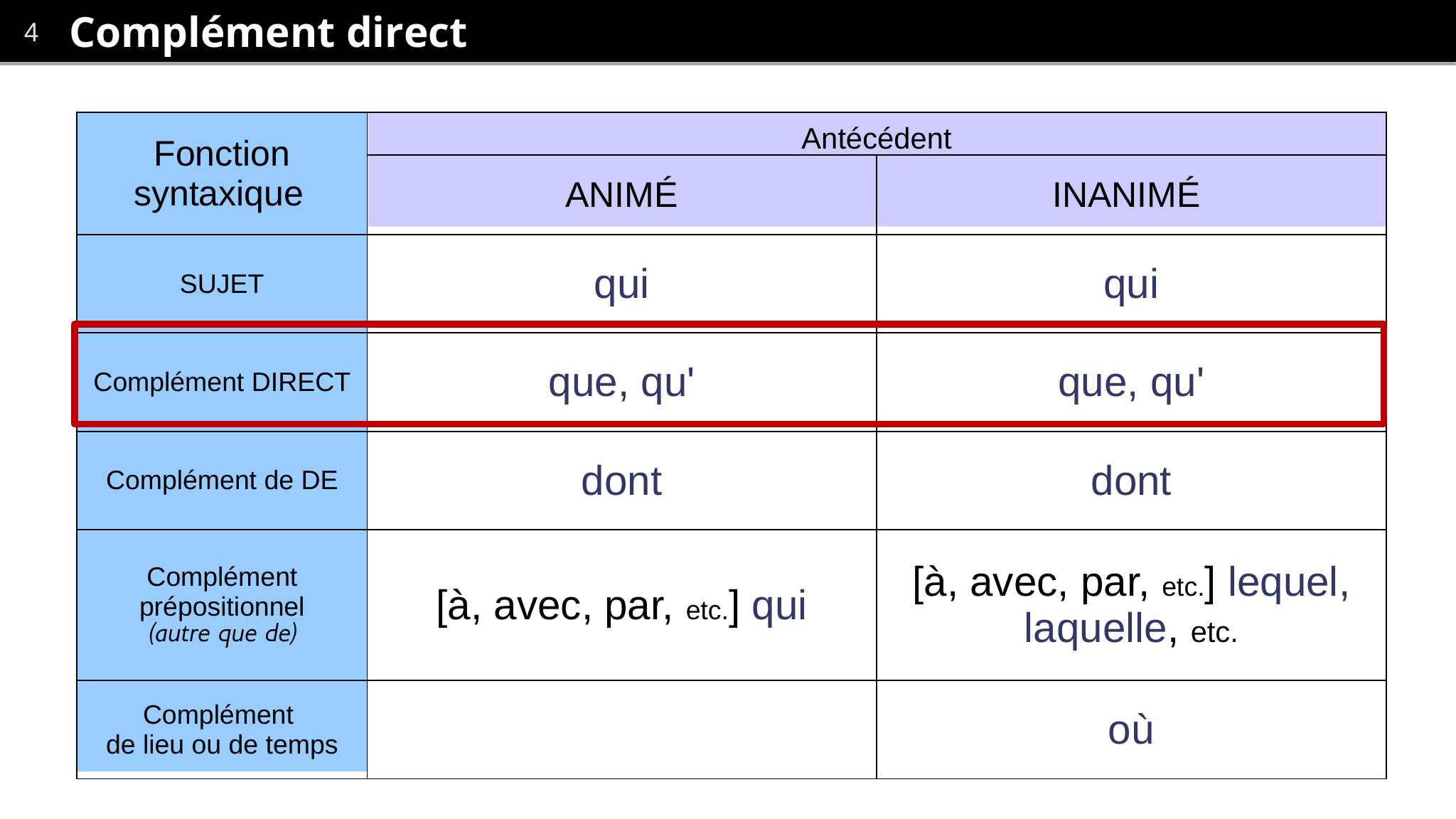

# Complément direct

| Fonction syntaxique | Antécédent |  |
| --- | --- | --- |
|  | ANIMÉ | INANIMÉ |
| SUJET | qui | qui |
| Complément DIRECT | que, qu' | que, qu' |
| Complément de DE | dont | dont |
| Complément prépositionnel (autre que de) | [à, avec, par, etc.] qui | [à, avec, par, etc.] lequel, laquelle, etc. |
| Complément de lieu ou de temps |  | où |